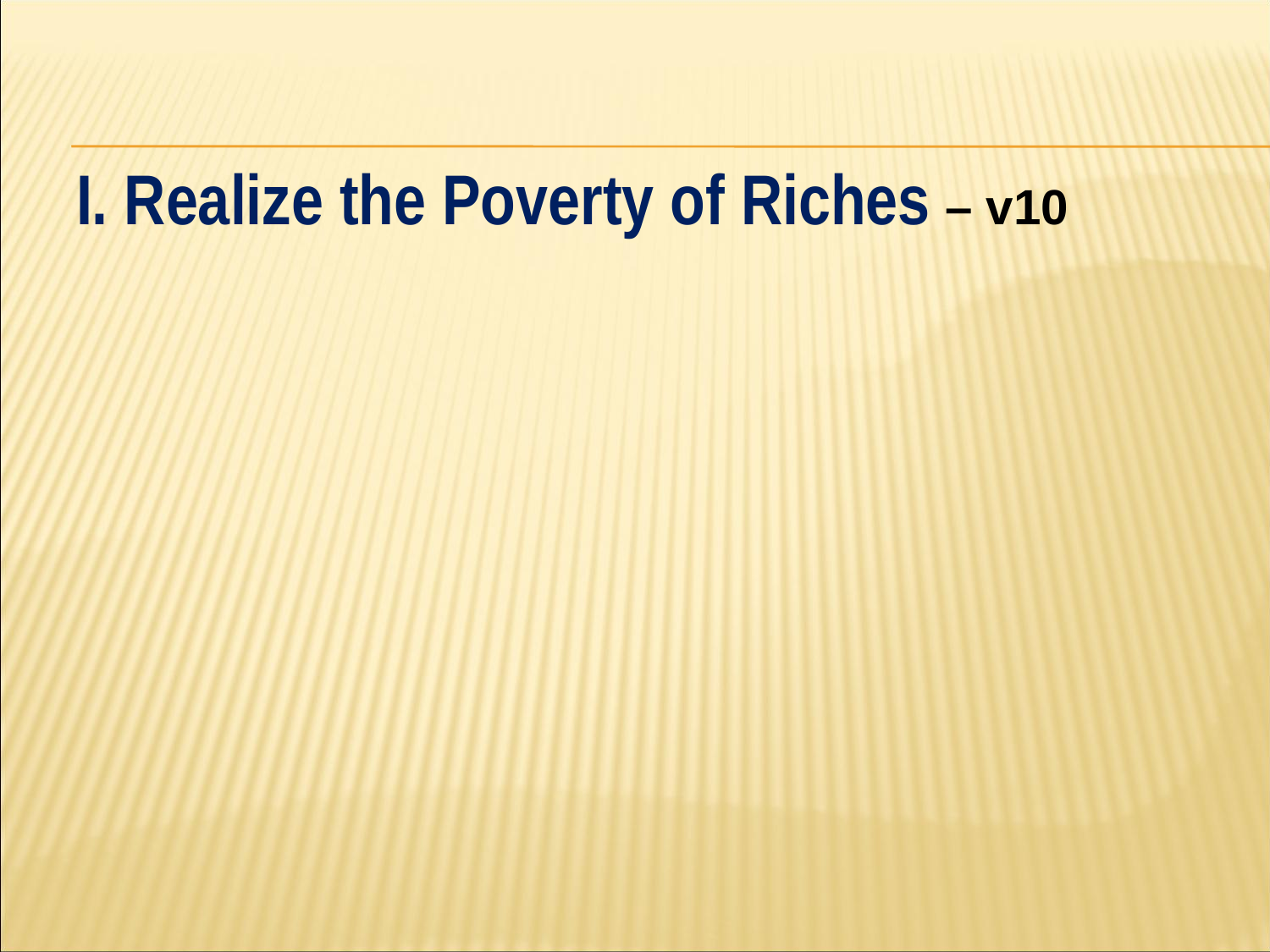

#
I. Realize the Poverty of Riches – v10